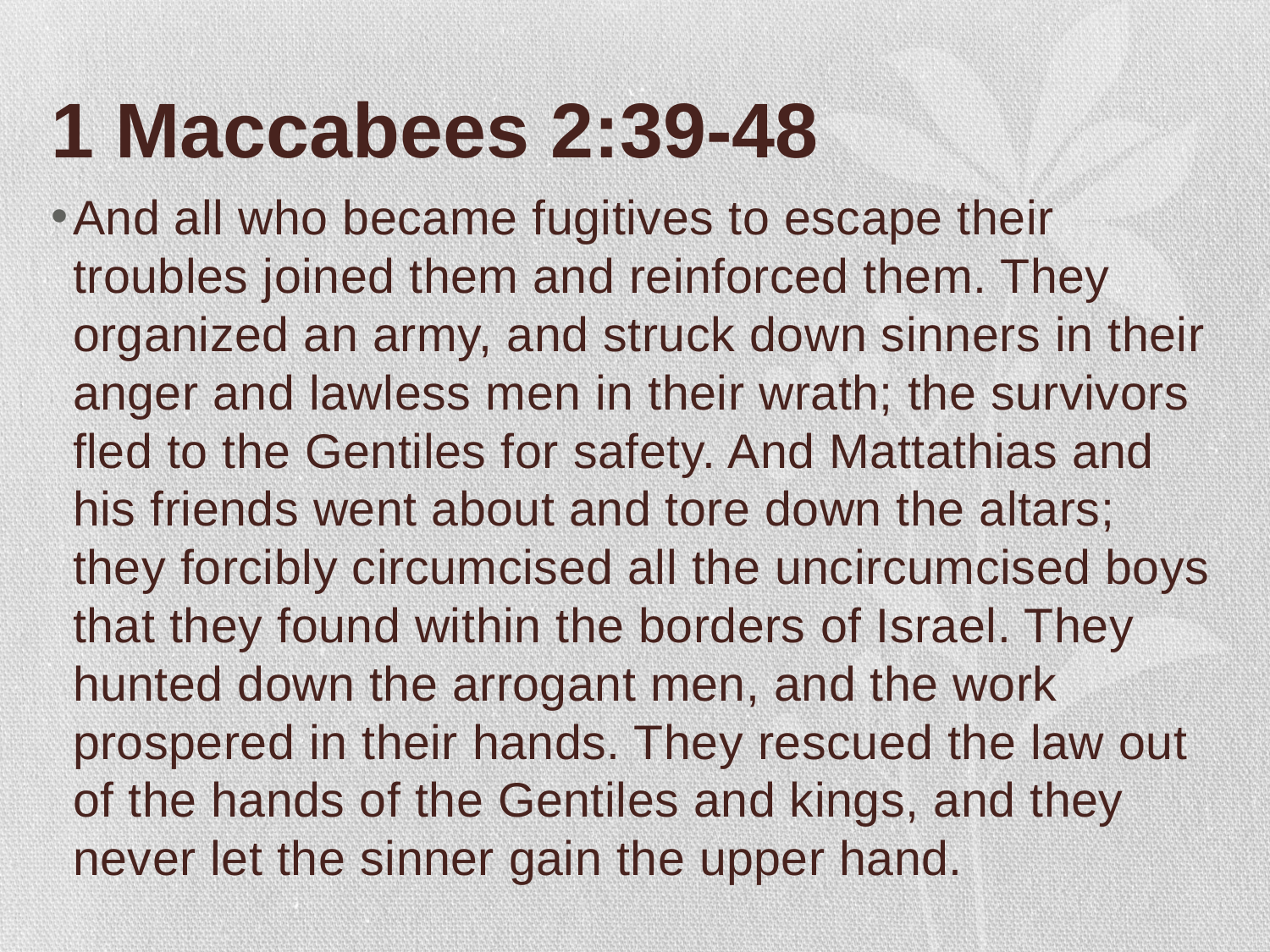

# 1 Maccabees 2:39-48
And all who became fugitives to escape their troubles joined them and reinforced them. They organized an army, and struck down sinners in their anger and lawless men in their wrath; the survivors fled to the Gentiles for safety. And Mattathias and his friends went about and tore down the altars; they forcibly circumcised all the uncircumcised boys that they found within the borders of Israel. They hunted down the arrogant men, and the work prospered in their hands. They rescued the law out of the hands of the Gentiles and kings, and they never let the sinner gain the upper hand.